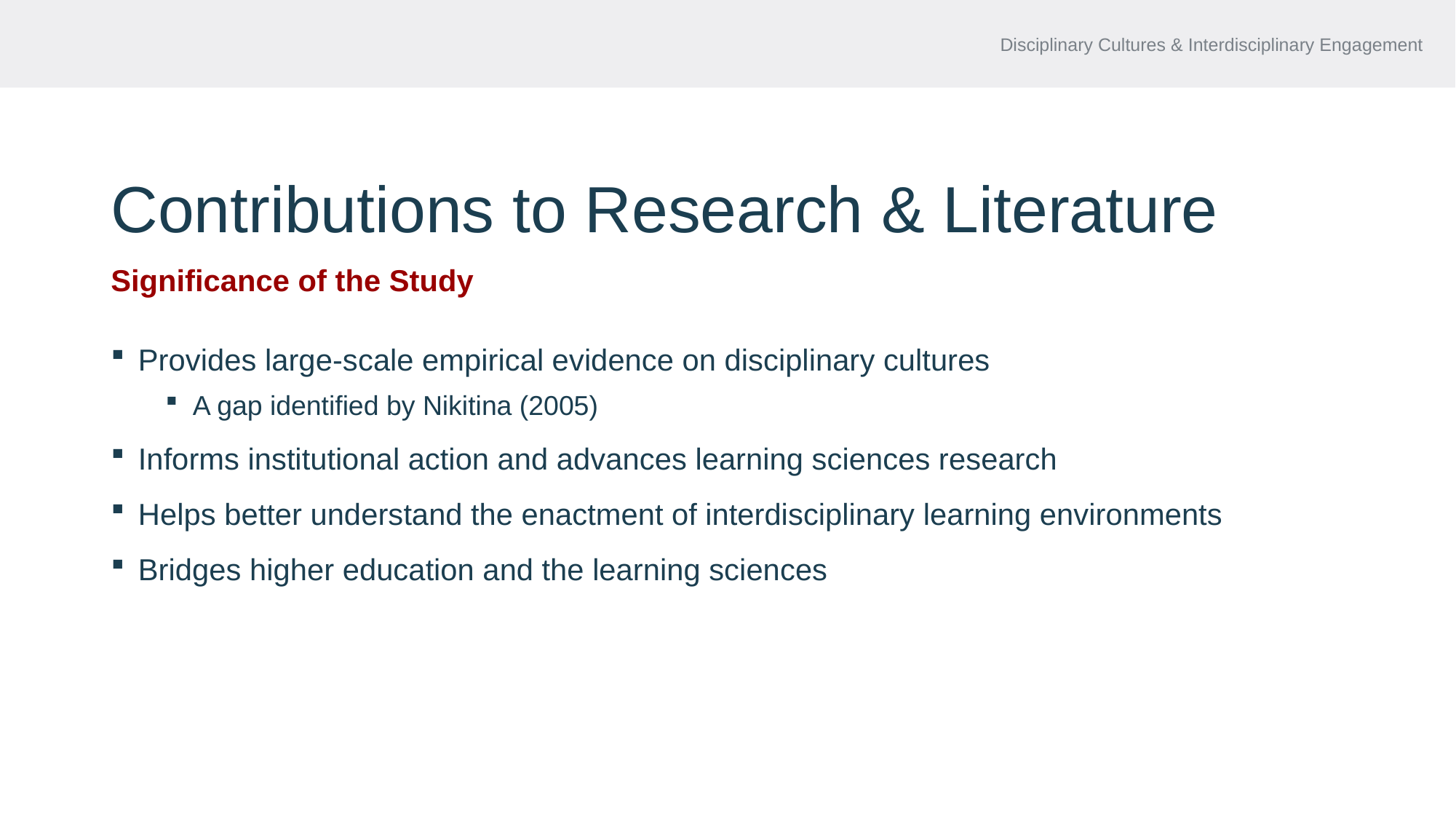

Disciplinary Cultures & Interdisciplinary Engagement
# Contributions to Research & Literature
Significance of the Study
Provides large-scale empirical evidence on disciplinary cultures
A gap identified by Nikitina (2005)
Informs institutional action and advances learning sciences research
Helps better understand the enactment of interdisciplinary learning environments
Bridges higher education and the learning sciences